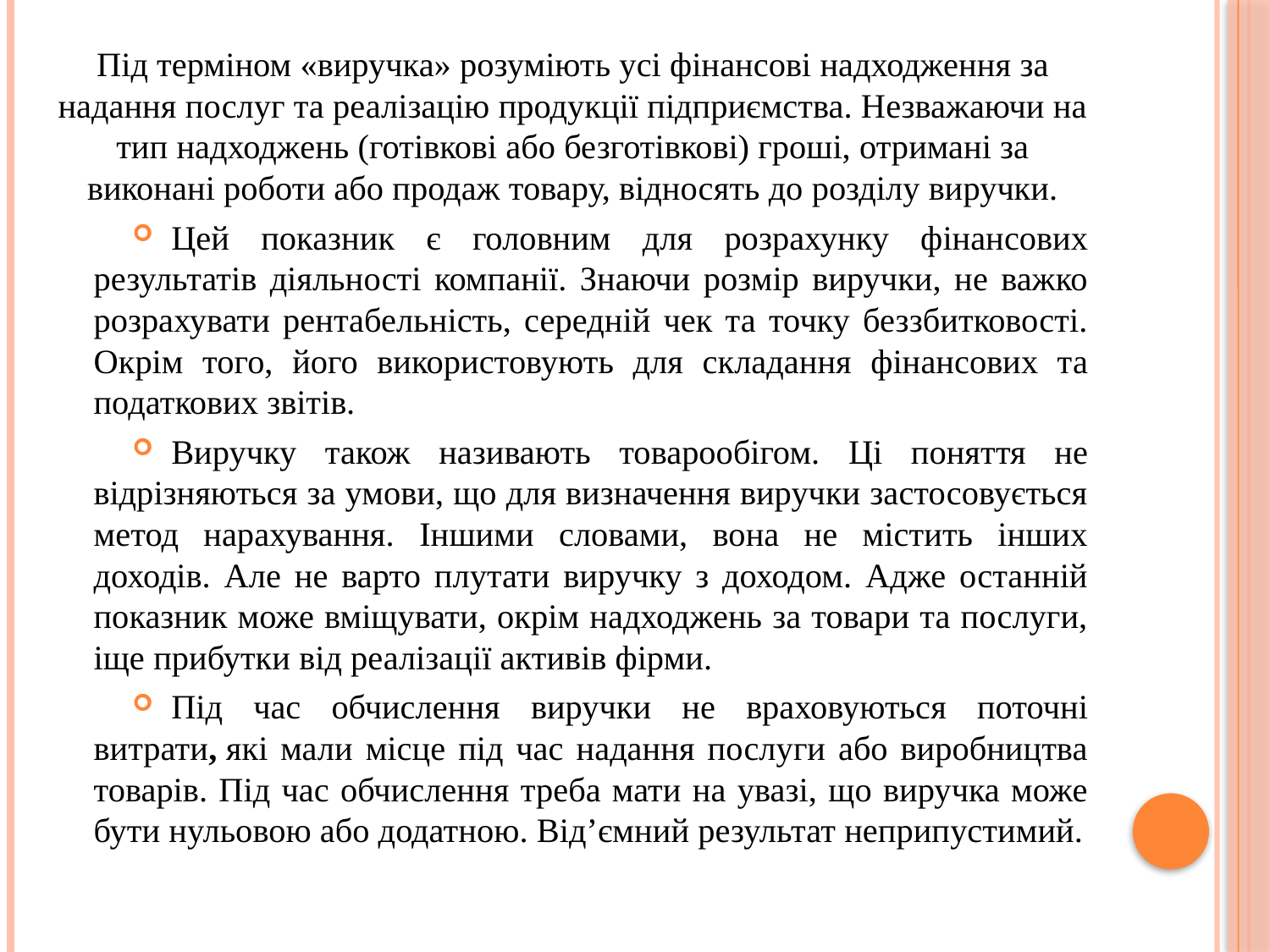

Під терміном «виручка» розуміють усі фінансові надходження за надання послуг та реалізацію продукції підприємства. Незважаючи на тип надходжень (готівкові або безготівкові) гроші, отримані за виконані роботи або продаж товару, відносять до розділу виручки.
Цей показник є головним для розрахунку фінансових результатів діяльності компанії. Знаючи розмір виручки, не важко розрахувати рентабельність, середній чек та точку беззбитковості. Окрім того, його використовують для складання фінансових та податкових звітів.
Виручку також називають товарообігом. Ці поняття не відрізняються за умови, що для визначення виручки застосовується метод нарахування. Іншими словами, вона не містить інших доходів. Але не варто плутати виручку з доходом. Адже останній показник може вміщувати, окрім надходжень за товари та послуги, іще прибутки від реалізації активів фірми.
Під час обчислення виручки не враховуються поточні витрати, які мали місце під час надання послуги або виробництва товарів. Під час обчислення треба мати на увазі, що виручка може бути нульовою або додатною. Від’ємний результат неприпустимий.